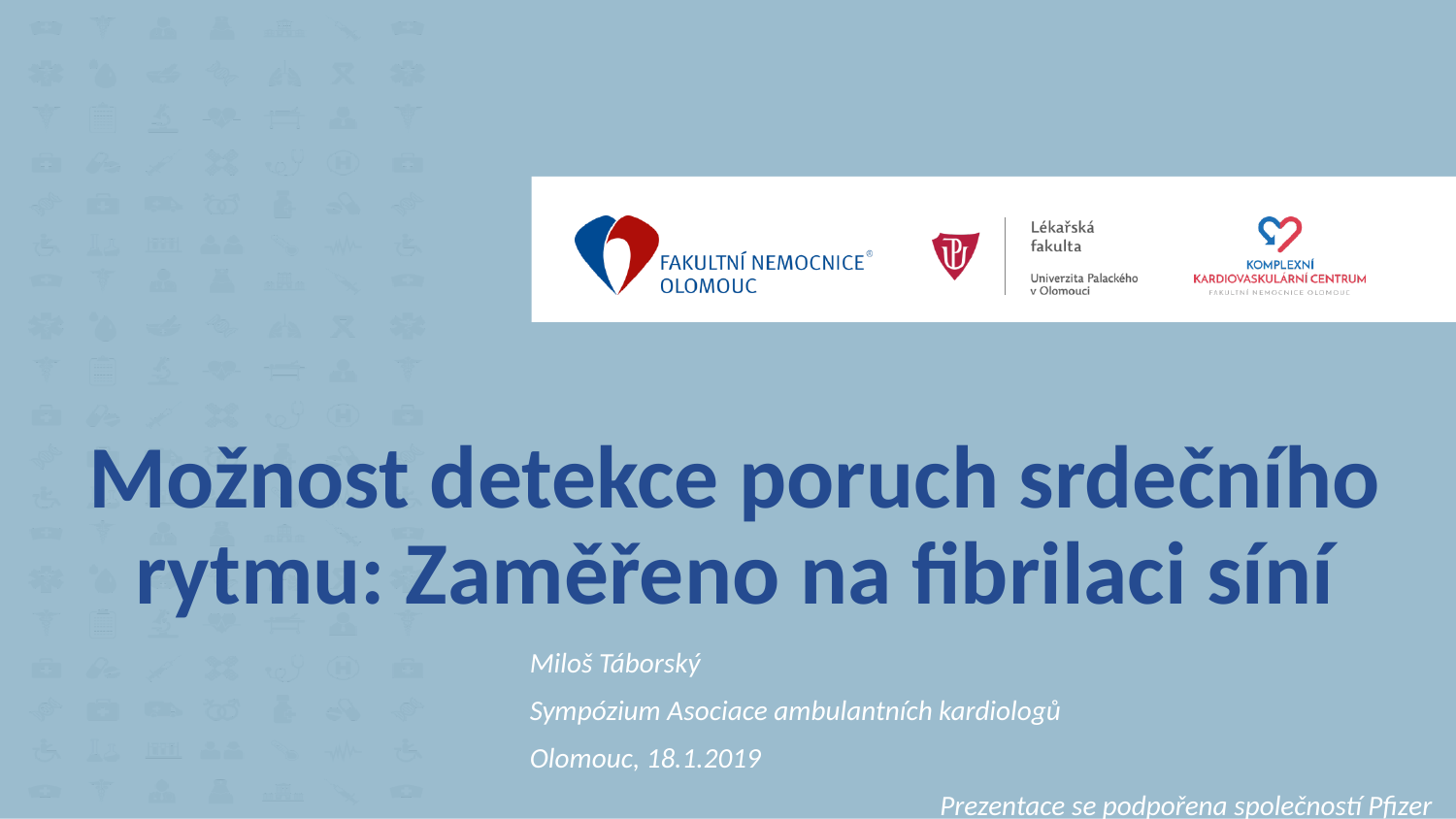

# Možnost detekce poruch srdečního rytmu: Zaměřeno na fibrilaci síní
Miloš Táborský
Sympózium Asociace ambulantních kardiologů
Olomouc, 18.1.2019
                                                                 Prezentace se podpořena společností Pfizer